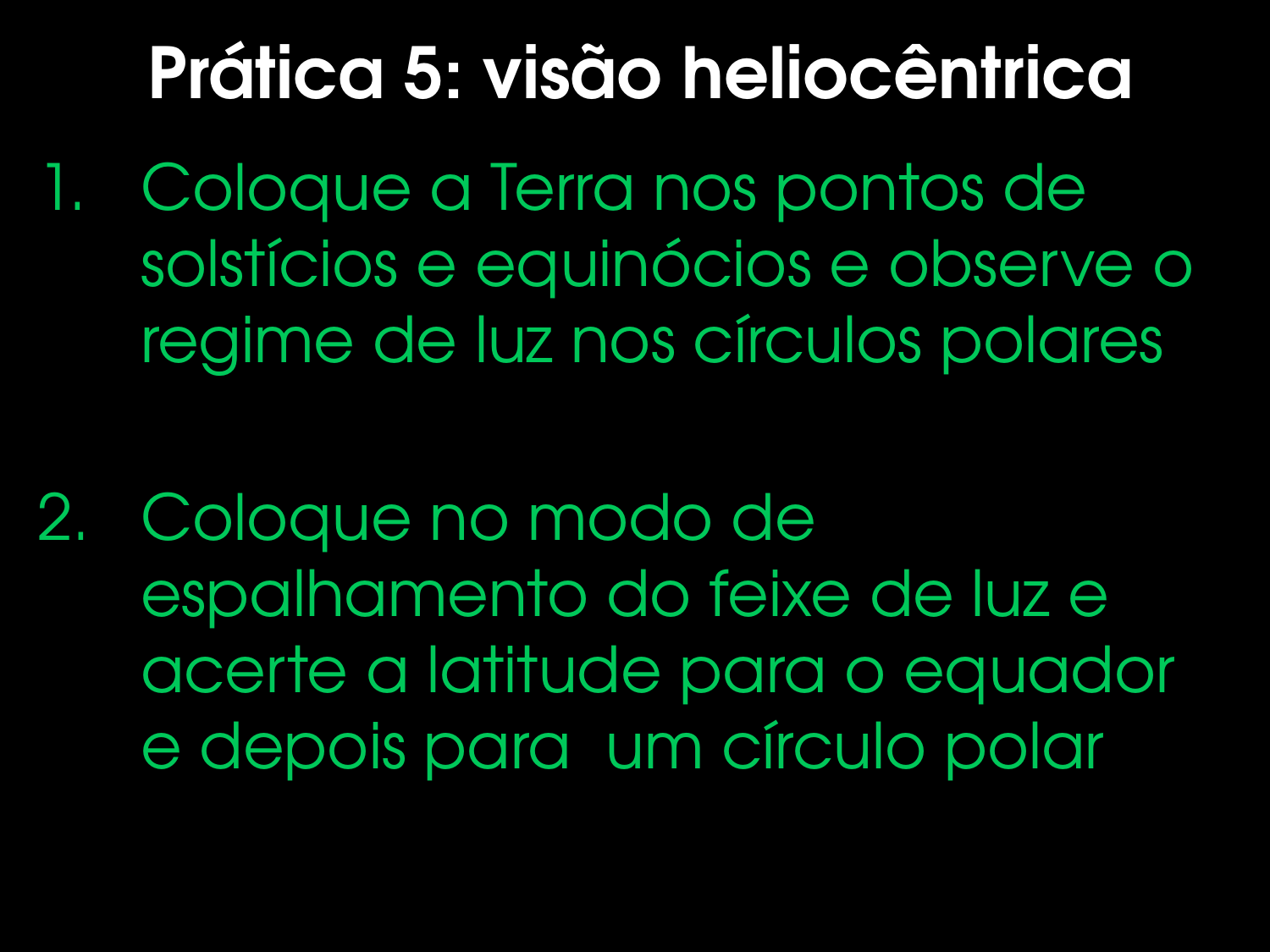

# Prática 5: visão heliocêntrica
Coloque a Terra nos pontos de solstícios e equinócios e observe o regime de luz nos círculos polares

Coloque no modo de espalhamento do feixe de luz e acerte a latitude para o equador e depois para  um círculo polar